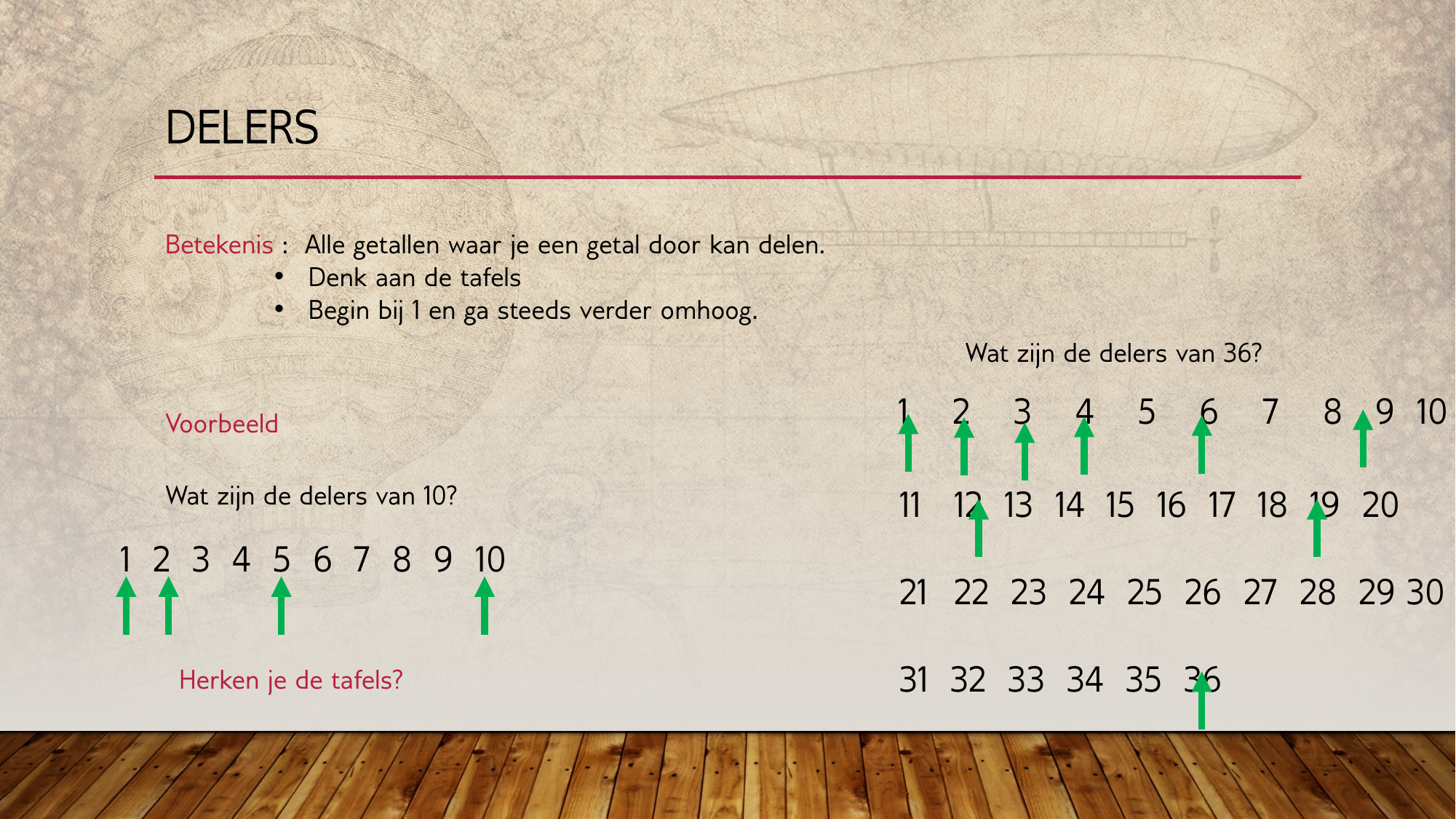

# Delers
Betekenis :  Alle getallen waar je een getal door kan delen.
Denk aan de tafels
Begin bij 1 en ga steeds verder omhoog.
Wat zijn de delers van 36?
1    2    3    4    5    6    7    8   9  10
Voorbeeld
Wat zijn de delers van 10?
12  13  14  15  16  17  18  19  20

22  23  24  25  26  27  28  29 30

31  32  33  34  35  36
1  2  3  4  5  6  7  8  9  10
Herken je de tafels?